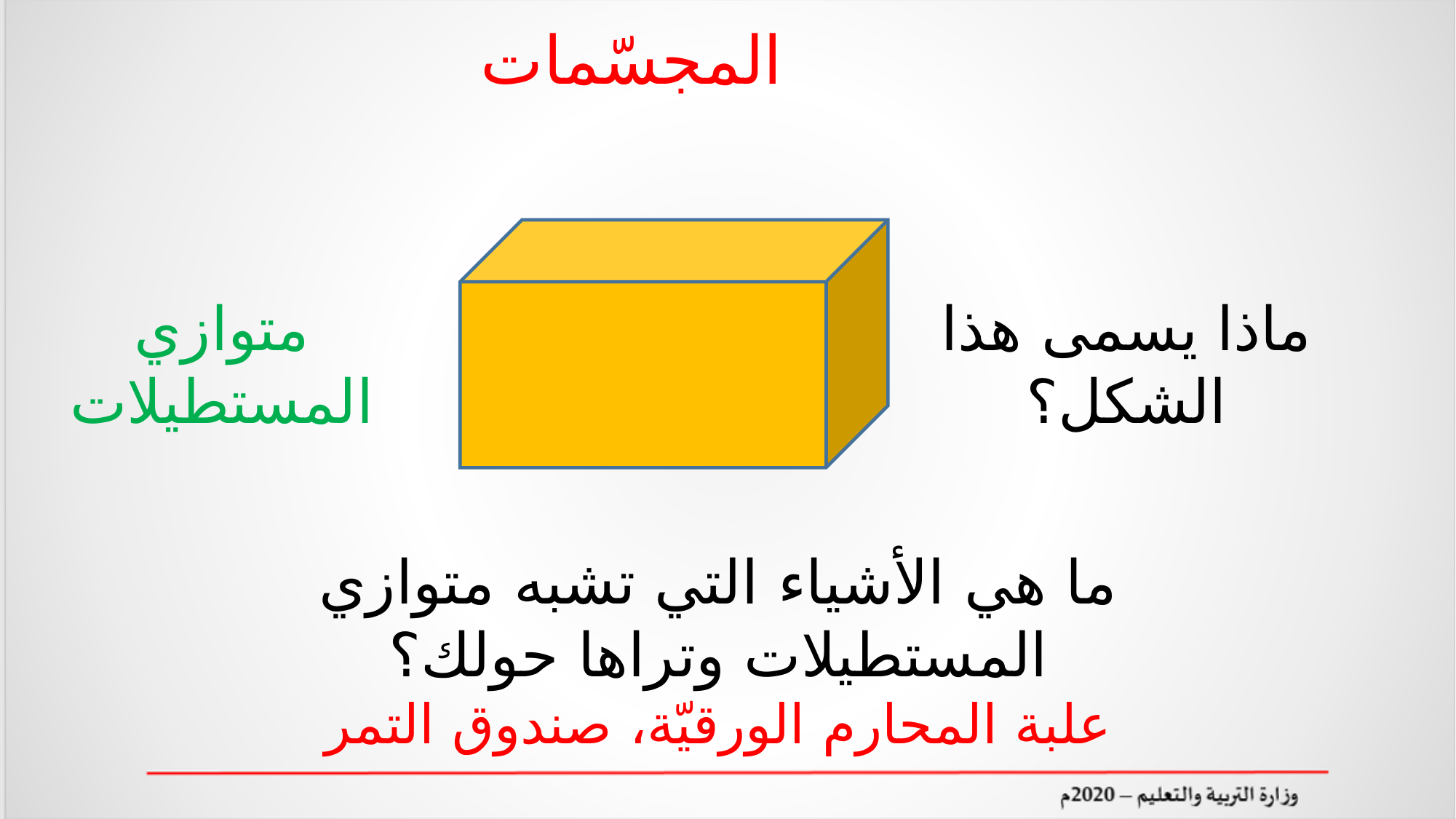

المجسّمات

ماذا يسمى هذا الشكل؟
متوازي المستطيلات
ما هي الأشياء التي تشبه متوازي المستطيلات وتراها حولك؟
علبة المحارم الورقيّة، صندوق التمر